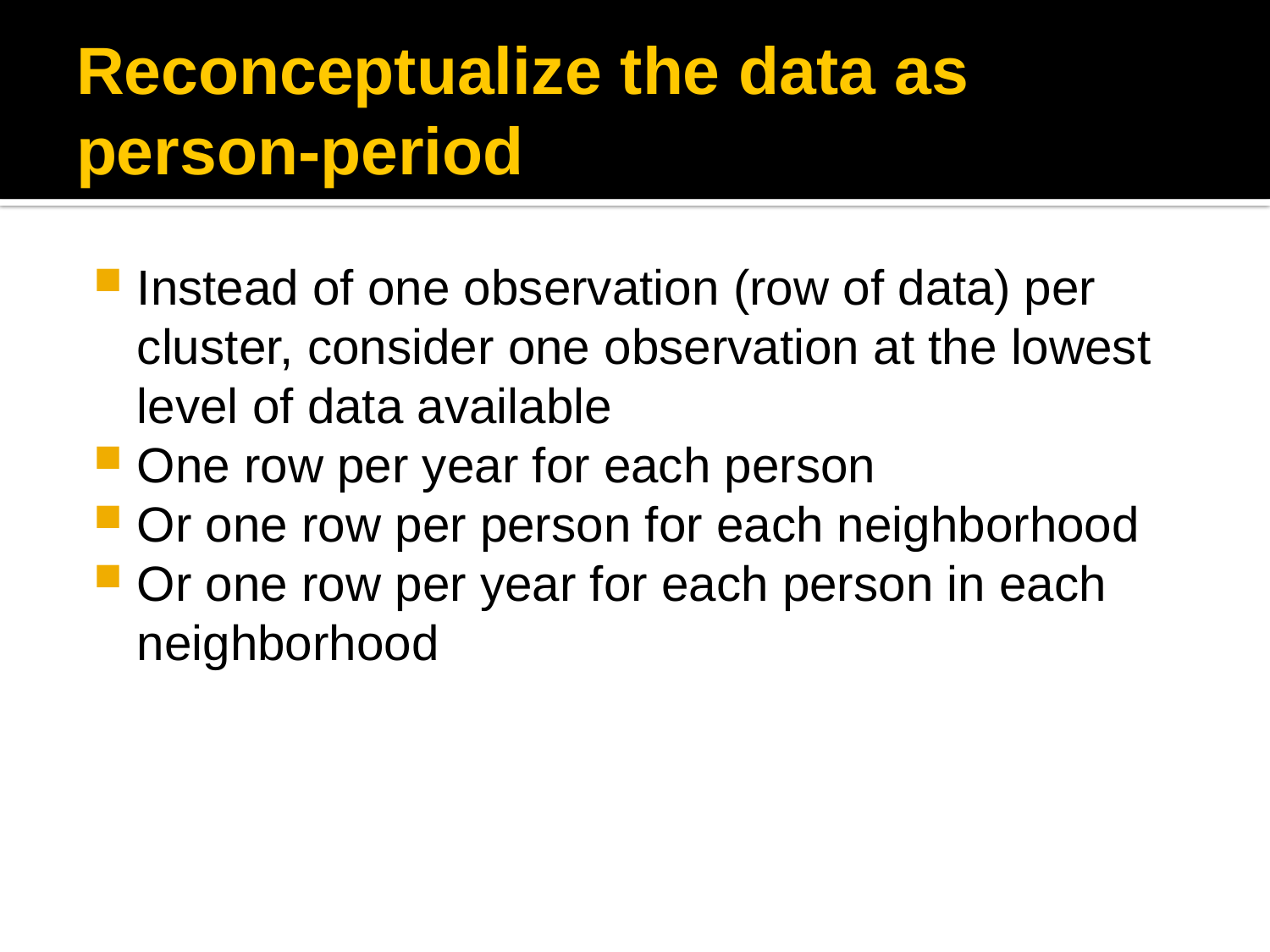

# Reconceptualize the data as person-period
Instead of one observation (row of data) per cluster, consider one observation at the lowest level of data available
One row per year for each person
Or one row per person for each neighborhood
Or one row per year for each person in each neighborhood